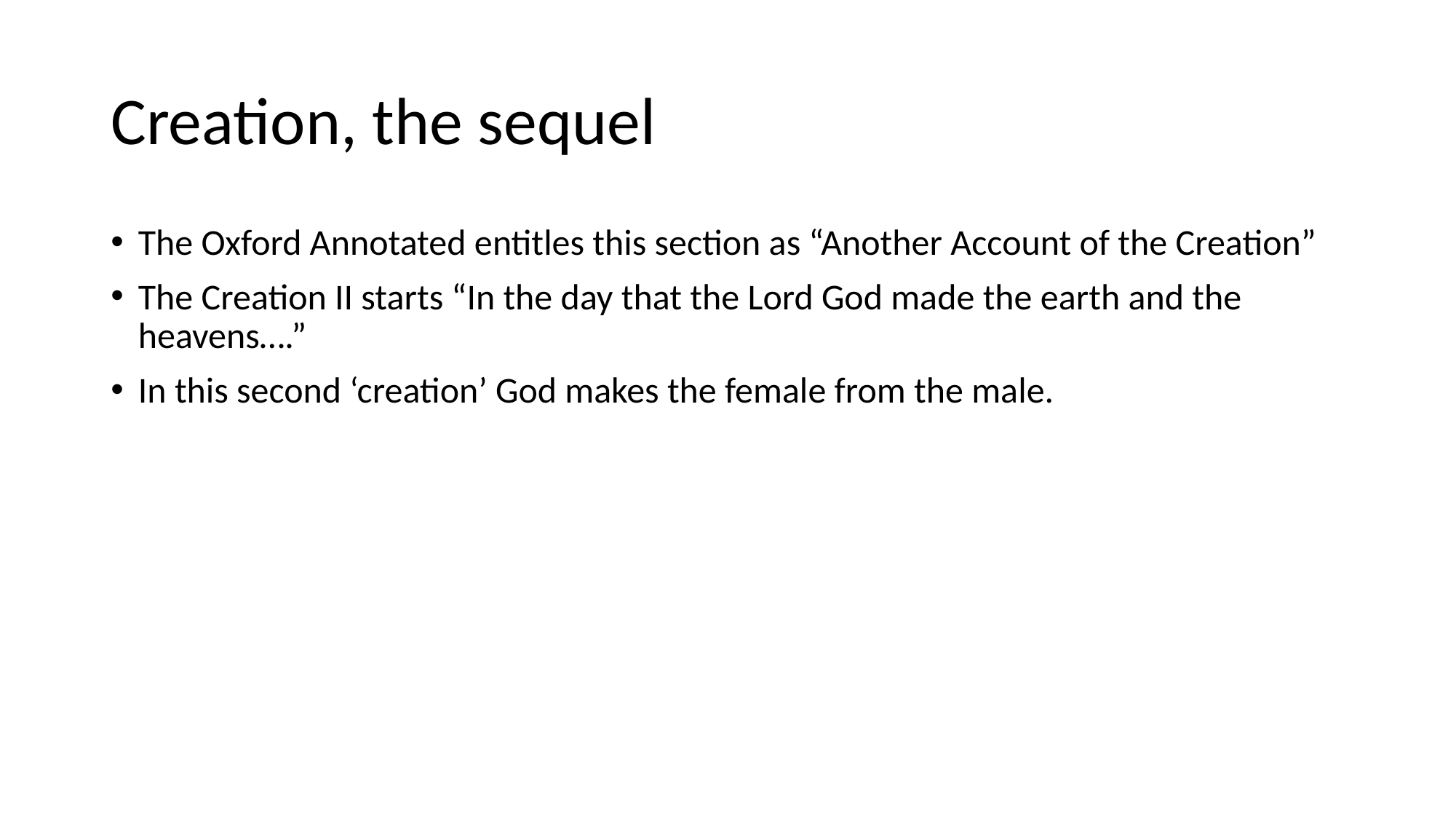

# Creation, the sequel
The Oxford Annotated entitles this section as “Another Account of the Creation”
The Creation II starts “In the day that the Lord God made the earth and the heavens….”
In this second ‘creation’ God makes the female from the male.